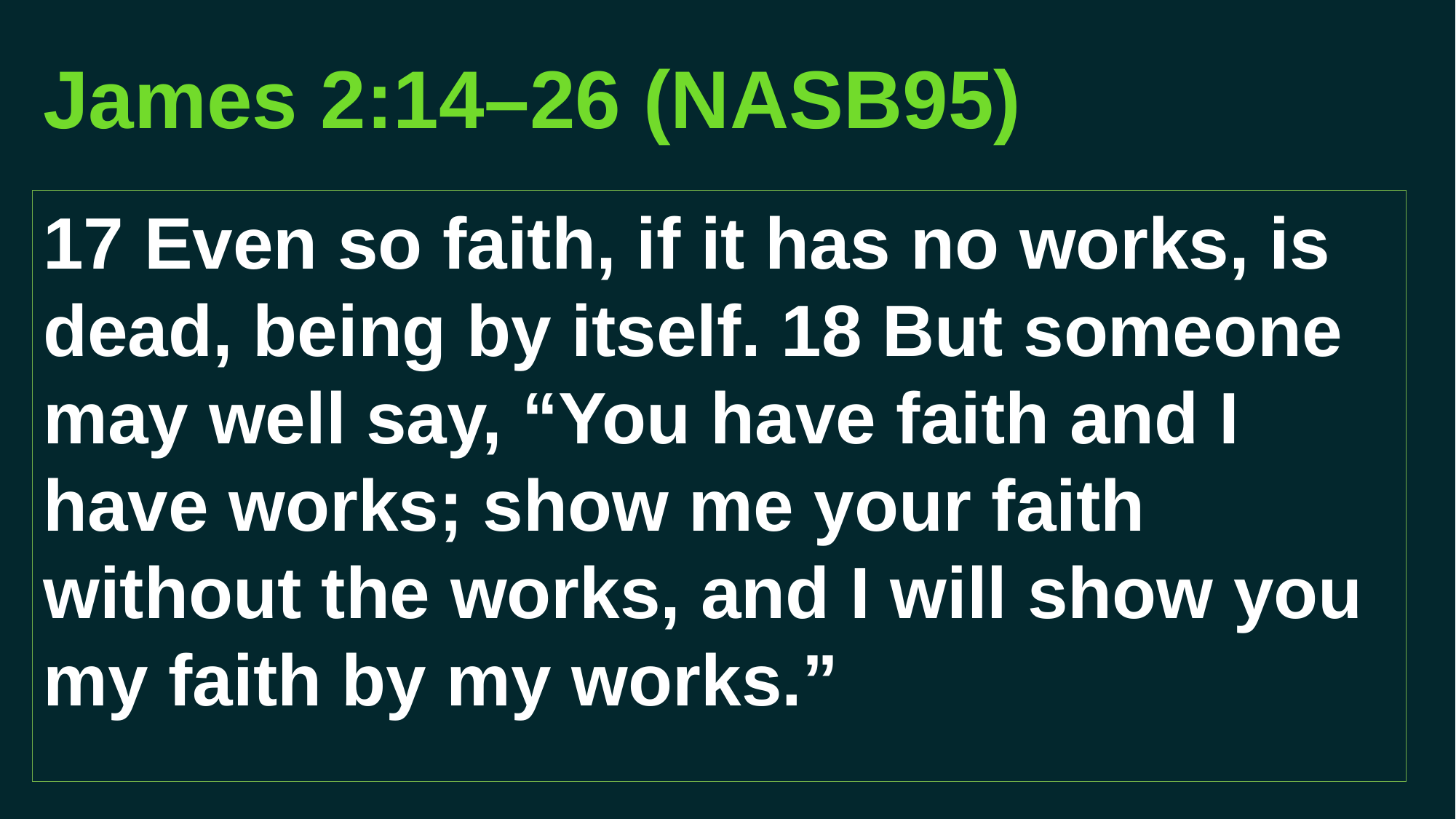

# James 2:14–26 (NASB95)
17 Even so faith, if it has no works, is dead, being by itself. 18 But someone may well say, “You have faith and I have works; show me your faith without the works, and I will show you my faith by my works.”